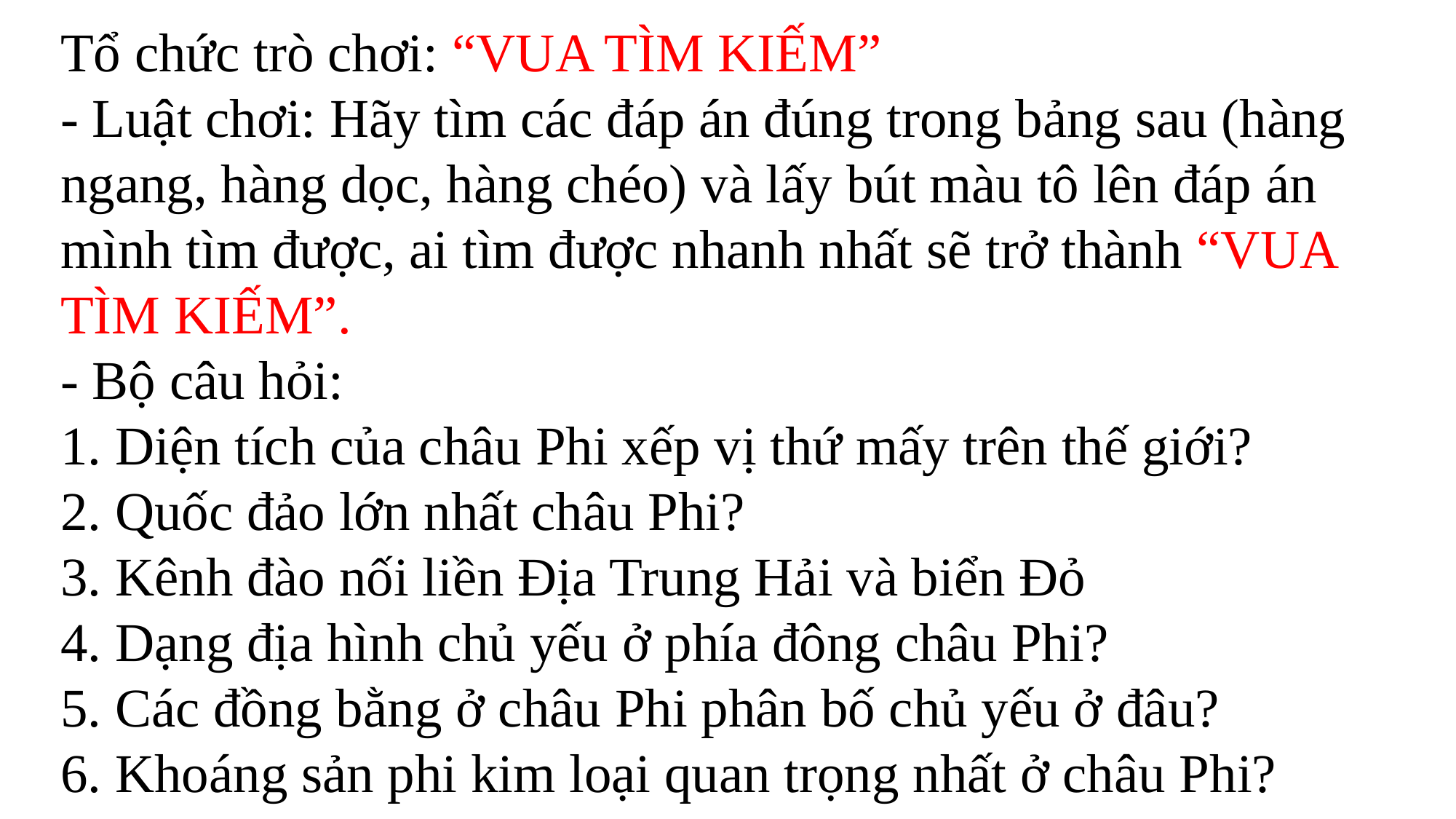

Tổ chức trò chơi: “VUA TÌM KIẾM”
- Luật chơi: Hãy tìm các đáp án đúng trong bảng sau (hàng ngang, hàng dọc, hàng chéo) và lấy bút màu tô lên đáp án mình tìm được, ai tìm được nhanh nhất sẽ trở thành “VUA TÌM KIẾM”.
- Bộ câu hỏi:
1. Diện tích của châu Phi xếp vị thứ mấy trên thế giới?
2. Quốc đảo lớn nhất châu Phi?
3. Kênh đào nối liền Địa Trung Hải và biển Đỏ
4. Dạng địa hình chủ yếu ở phía đông châu Phi?
5. Các đồng bằng ở châu Phi phân bố chủ yếu ở đâu?
6. Khoáng sản phi kim loại quan trọng nhất ở châu Phi?

#